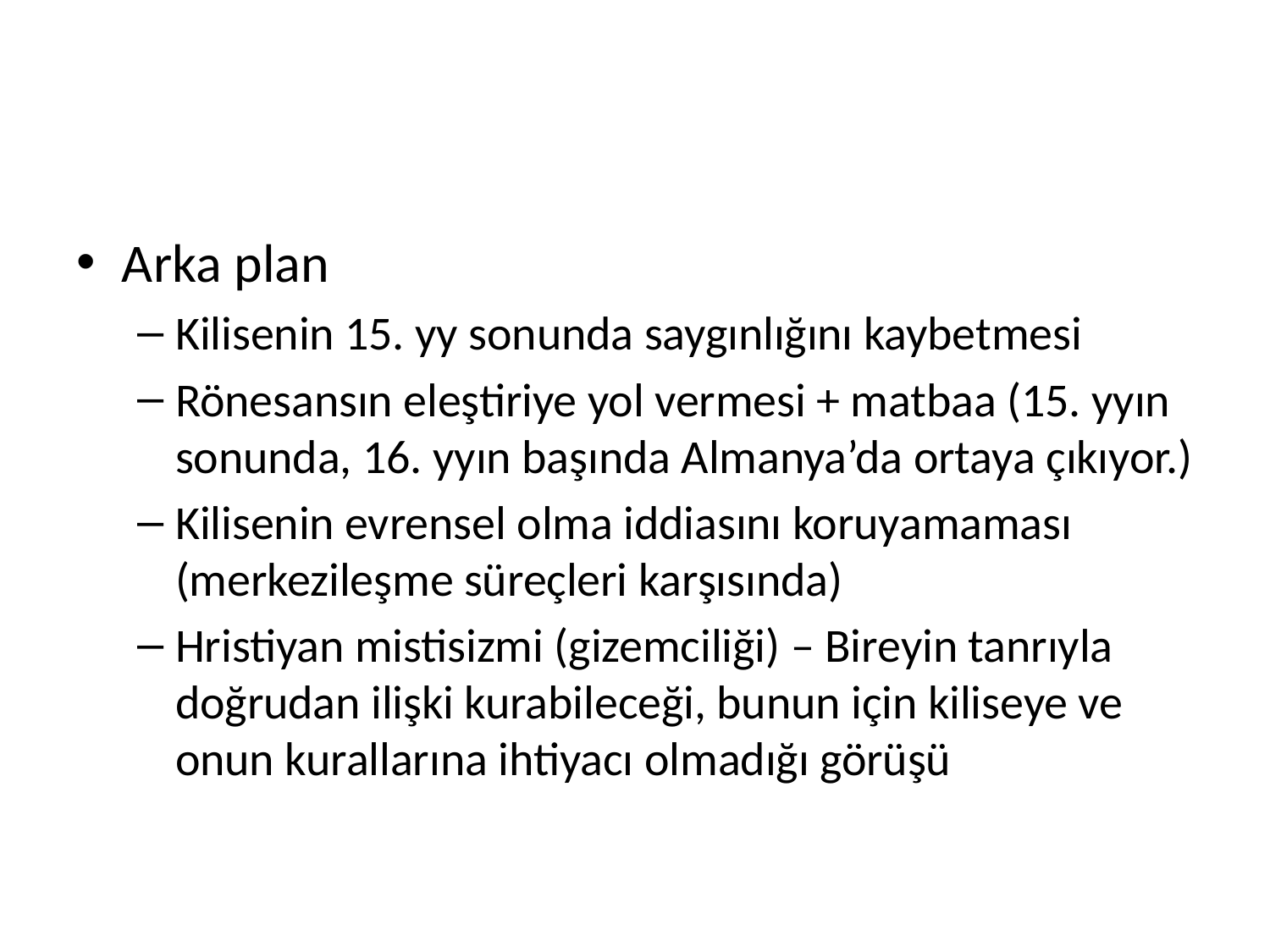

#
Arka plan
Kilisenin 15. yy sonunda saygınlığını kaybetmesi
Rönesansın eleştiriye yol vermesi + matbaa (15. yyın sonunda, 16. yyın başında Almanya’da ortaya çıkıyor.)
Kilisenin evrensel olma iddiasını koruyamaması (merkezileşme süreçleri karşısında)
Hristiyan mistisizmi (gizemciliği) – Bireyin tanrıyla doğrudan ilişki kurabileceği, bunun için kiliseye ve onun kurallarına ihtiyacı olmadığı görüşü